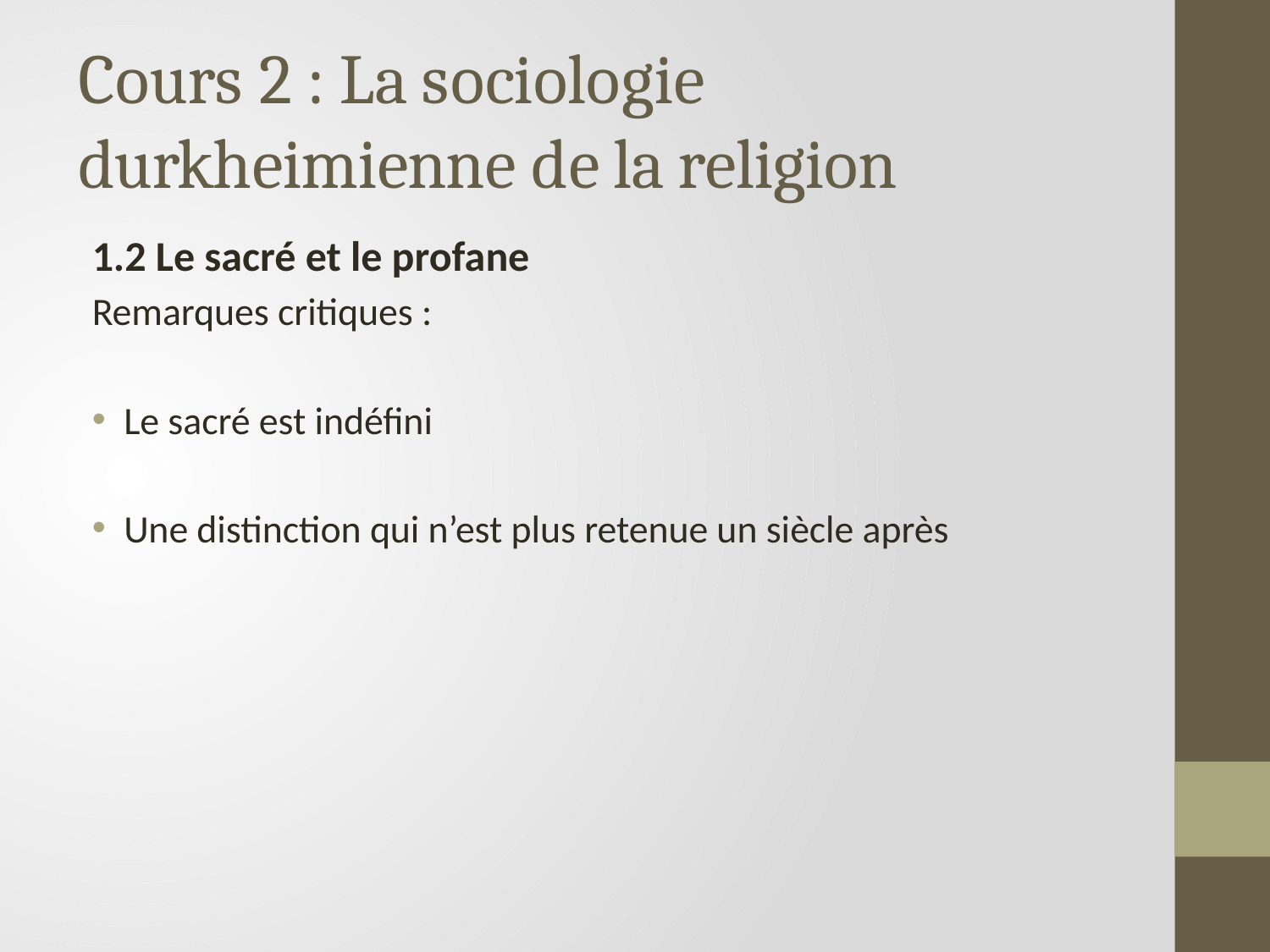

# Cours 2 : La sociologie durkheimienne de la religion
1.2 Le sacré et le profane
Remarques critiques :

Le sacré est indéfini

Une distinction qui n’est plus retenue un siècle après